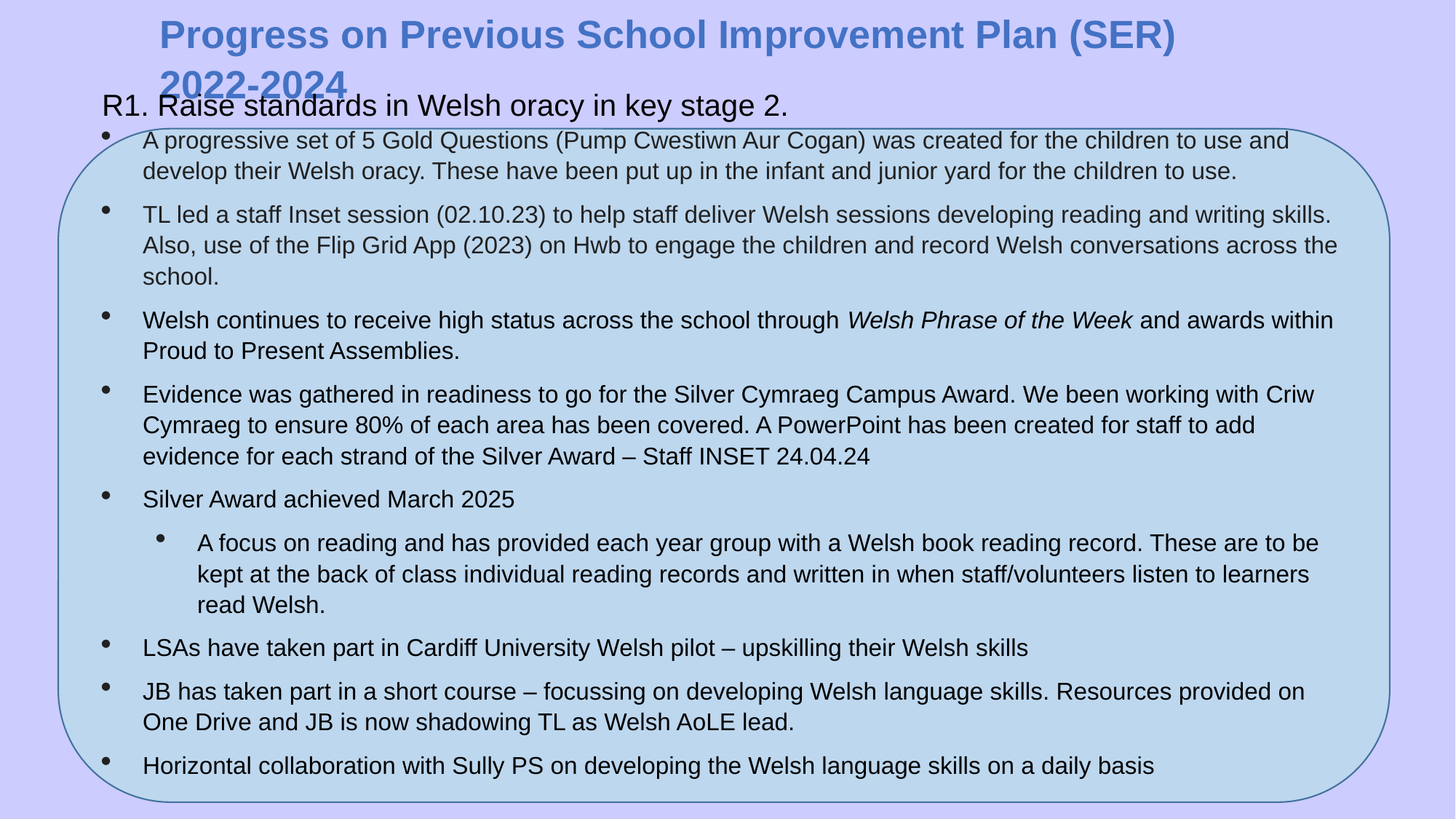

# Progress on Previous School Improvement Plan (SER) 2022-2024

R1. Raise standards in Welsh oracy in key stage 2.
A progressive set of 5 Gold Questions (Pump Cwestiwn Aur Cogan) was created for the children to use and develop their Welsh oracy. These have been put up in the infant and junior yard for the children to use.
TL led a staff Inset session (02.10.23) to help staff deliver Welsh sessions developing reading and writing skills. Also, use of the Flip Grid App (2023) on Hwb to engage the children and record Welsh conversations across the school.
Welsh continues to receive high status across the school through Welsh Phrase of the Week and awards within Proud to Present Assemblies.
Evidence was gathered in readiness to go for the Silver Cymraeg Campus Award. We been working with Criw Cymraeg to ensure 80% of each area has been covered. A PowerPoint has been created for staff to add evidence for each strand of the Silver Award – Staff INSET 24.04.24
Silver Award achieved March 2025
A focus on reading and has provided each year group with a Welsh book reading record. These are to be kept at the back of class individual reading records and written in when staff/volunteers listen to learners read Welsh.
LSAs have taken part in Cardiff University Welsh pilot – upskilling their Welsh skills
JB has taken part in a short course – focussing on developing Welsh language skills. Resources provided on One Drive and JB is now shadowing TL as Welsh AoLE lead.
Horizontal collaboration with Sully PS on developing the Welsh language skills on a daily basis